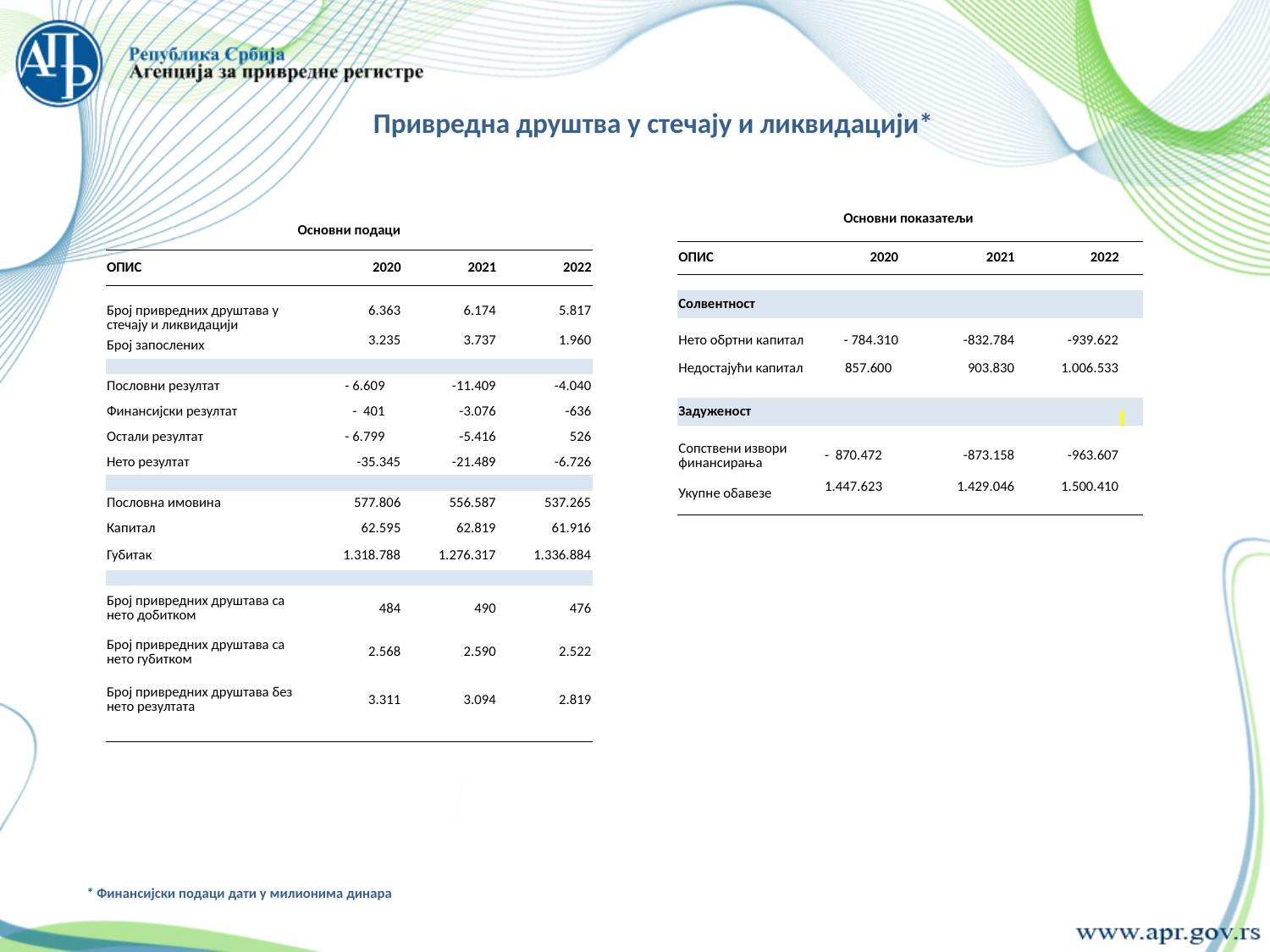

Привредна друштва у стечају и ликвидацији*
| Основни показатељи |  |  |  |  |
| --- | --- | --- | --- | --- |
| ОПИС | 2020 | 2021 | 2022 |  |
|  |  |  |  |  |
|  |  |  |  |  |
| Солвентност |  |  |  |  |
|  |  |  |  |  |
| Нето обртни капитал | - 784.310 | -832.784 | -939.622 |  |
| Недостајући капитал | 857.600 | 903.830 | 1.006.533 |  |
|  |  |  |  |  |
| Задуженост |  |  |  |  |
|  |  |  |  |  |
| Сопствени извори финансирања | - 870.472 | -873.158 | -963.607 |  |
| Укупне обавезе | 1.447.623 | 1.429.046 | 1.500.410 |  |
|  |  |  |  |  |
|  |  |  |  |  |
| Основни подаци |  |  |  |
| --- | --- | --- | --- |
| ОПИС | 2020 | 2021 | 2022 |
|  |  |  |  |
| Број привредних друштава у стечају и ликвидацији | 6.363 | 6.174 | 5.817 |
| Број запослених | 3.235 | 3.737 | 1.960 |
|  |  |  |  |
| Пословни резултат | - 6.609 | -11.409 | -4.040 |
| Финансијски резултат | - 401 | -3.076 | -636 |
| Остали резултат | - 6.799 | -5.416 | 526 |
| Нето резултат | -35.345 | -21.489 | -6.726 |
|  |  |  |  |
| Пословна имовина | 577.806 | 556.587 | 537.265 |
| Капитал | 62.595 | 62.819 | 61.916 |
| Губитак | 1.318.788 | 1.276.317 | 1.336.884 |
|  |  |  |  |
| Број привредних друштава са нето добитком | 484 | 490 | 476 |
| Број привредних друштава са нето губитком | 2.568 | 2.590 | 2.522 |
| Број привредних друштава без нето резултата | 3.311 | 3.094 | 2.819 |
|  |  |  |  |
* Финансијски подаци дати у милионима динара